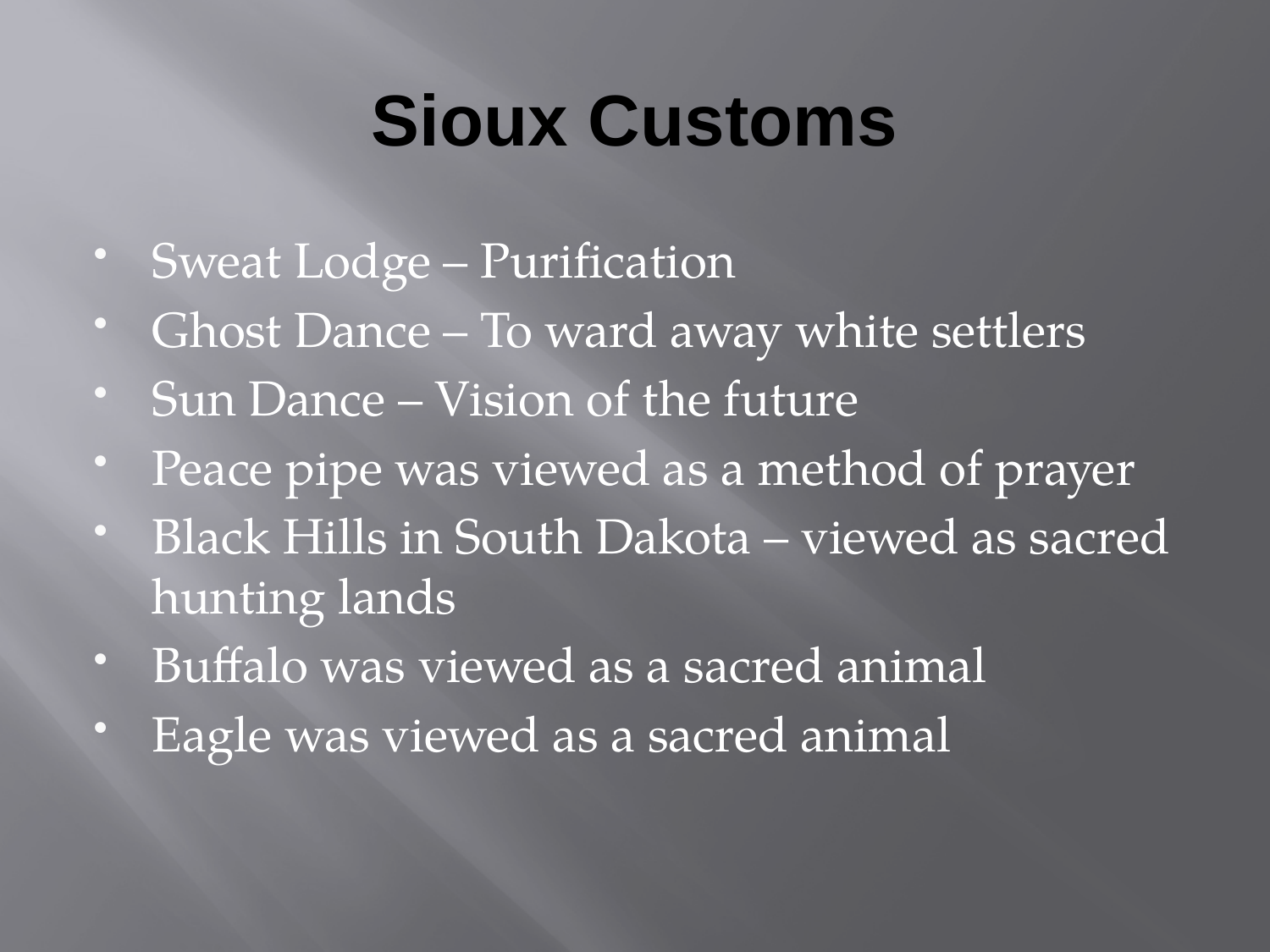

# Sioux Customs
Sweat Lodge – Purification
Ghost Dance – To ward away white settlers
Sun Dance – Vision of the future
Peace pipe was viewed as a method of prayer
Black Hills in South Dakota – viewed as sacred hunting lands
Buffalo was viewed as a sacred animal
Eagle was viewed as a sacred animal